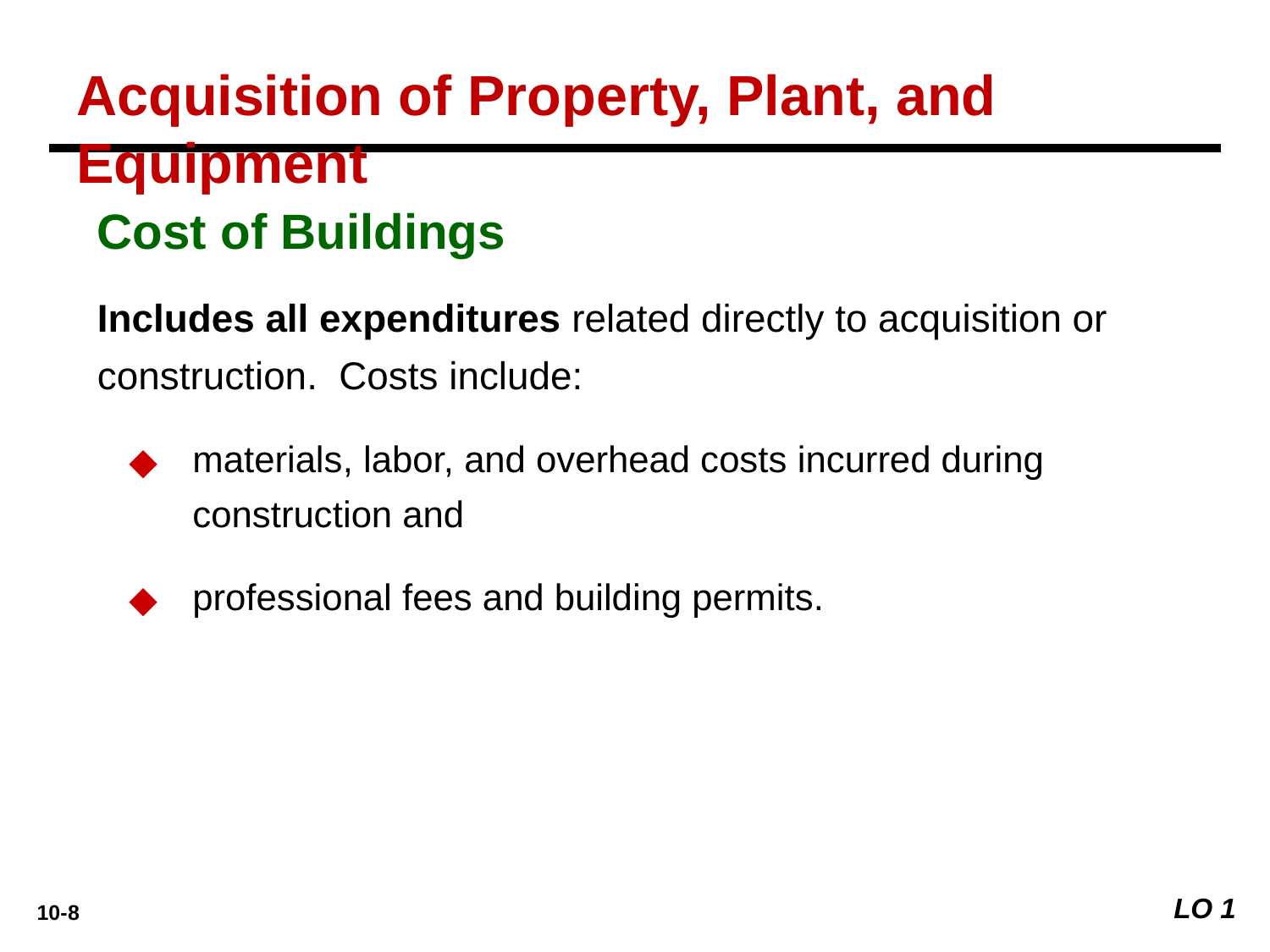

Acquisition of Property, Plant, and Equipment
Cost of Buildings
Includes all expenditures related directly to acquisition or construction.  Costs include:
materials, labor, and overhead costs incurred during construction and
professional fees and building permits.
LO 1